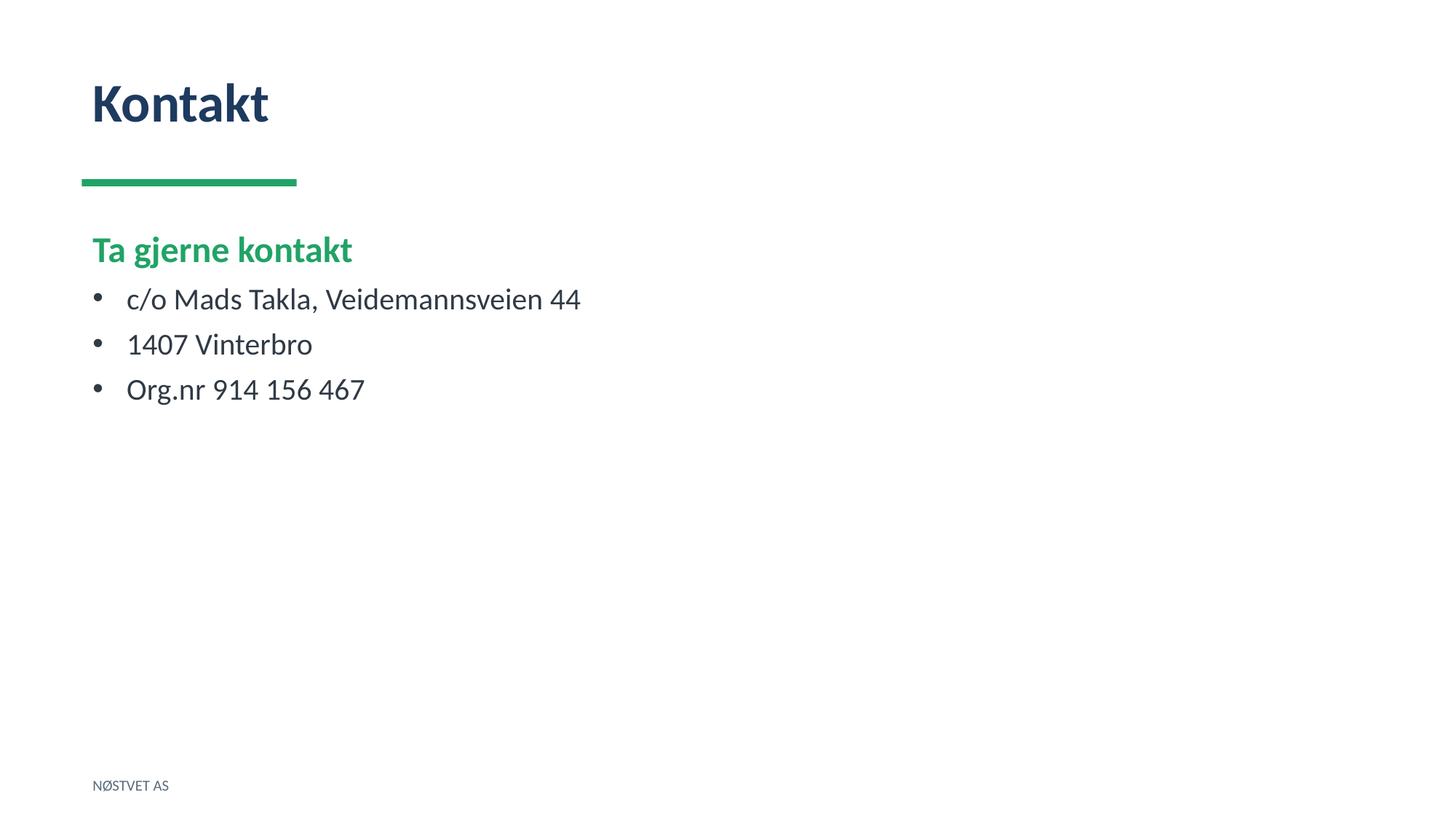

Kontakt

Ta gjerne kontakt
c/o Mads Takla, Veidemannsveien 44
1407 Vinterbro
Org.nr 914 156 467
NØSTVET AS